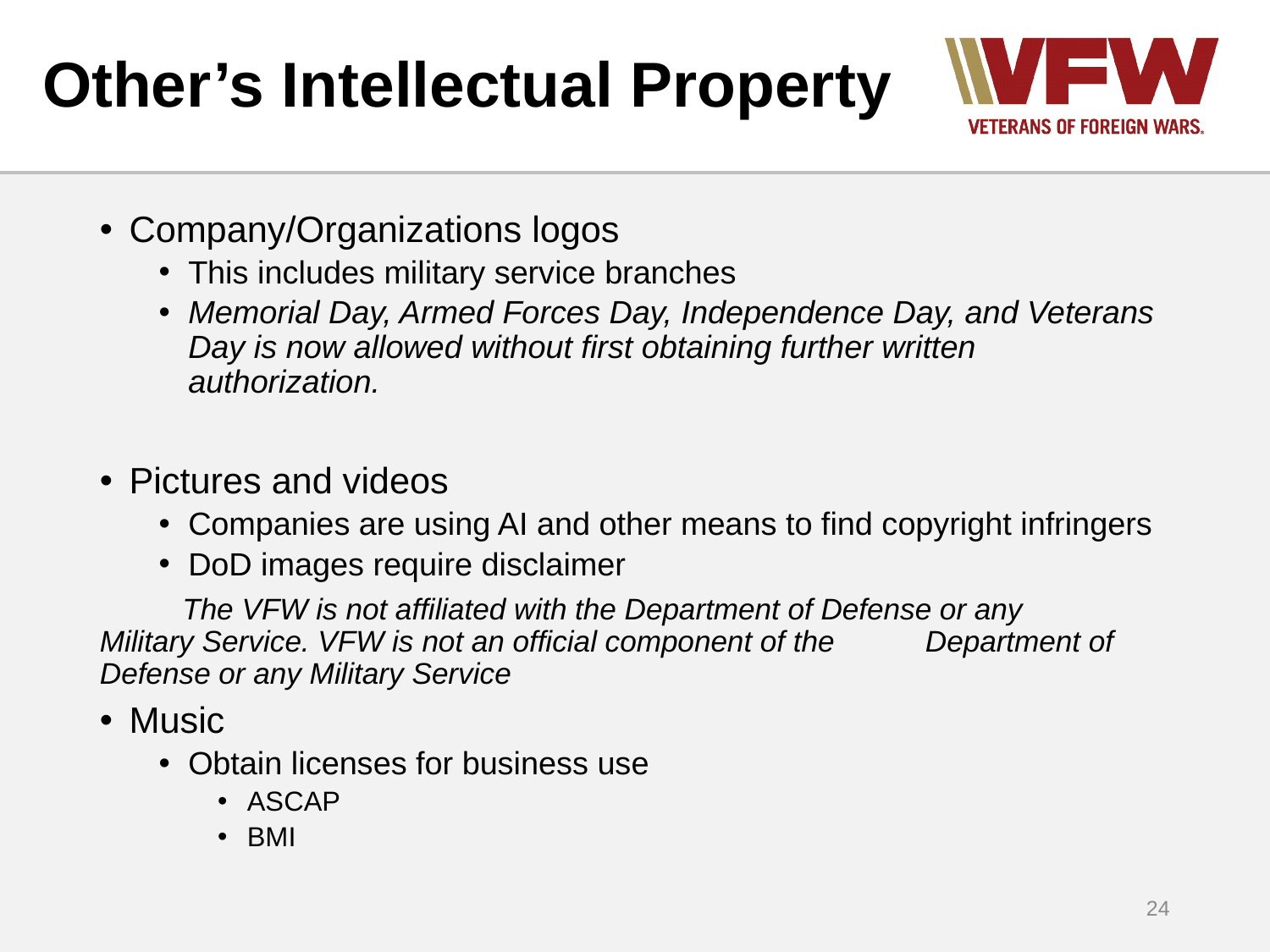

# Other’s Intellectual Property
Company/Organizations logos
This includes military service branches
Memorial Day, Armed Forces Day, Independence Day, and Veterans Day is now allowed without first obtaining further written authorization.

Pictures and videos
Companies are using AI and other means to find copyright infringers
DoD images require disclaimer
	The VFW is not affiliated with the Department of Defense or any 	Military Service. VFW is not an official component of the 	Department of Defense or any Military Service
Music
Obtain licenses for business use
ASCAP
BMI
24